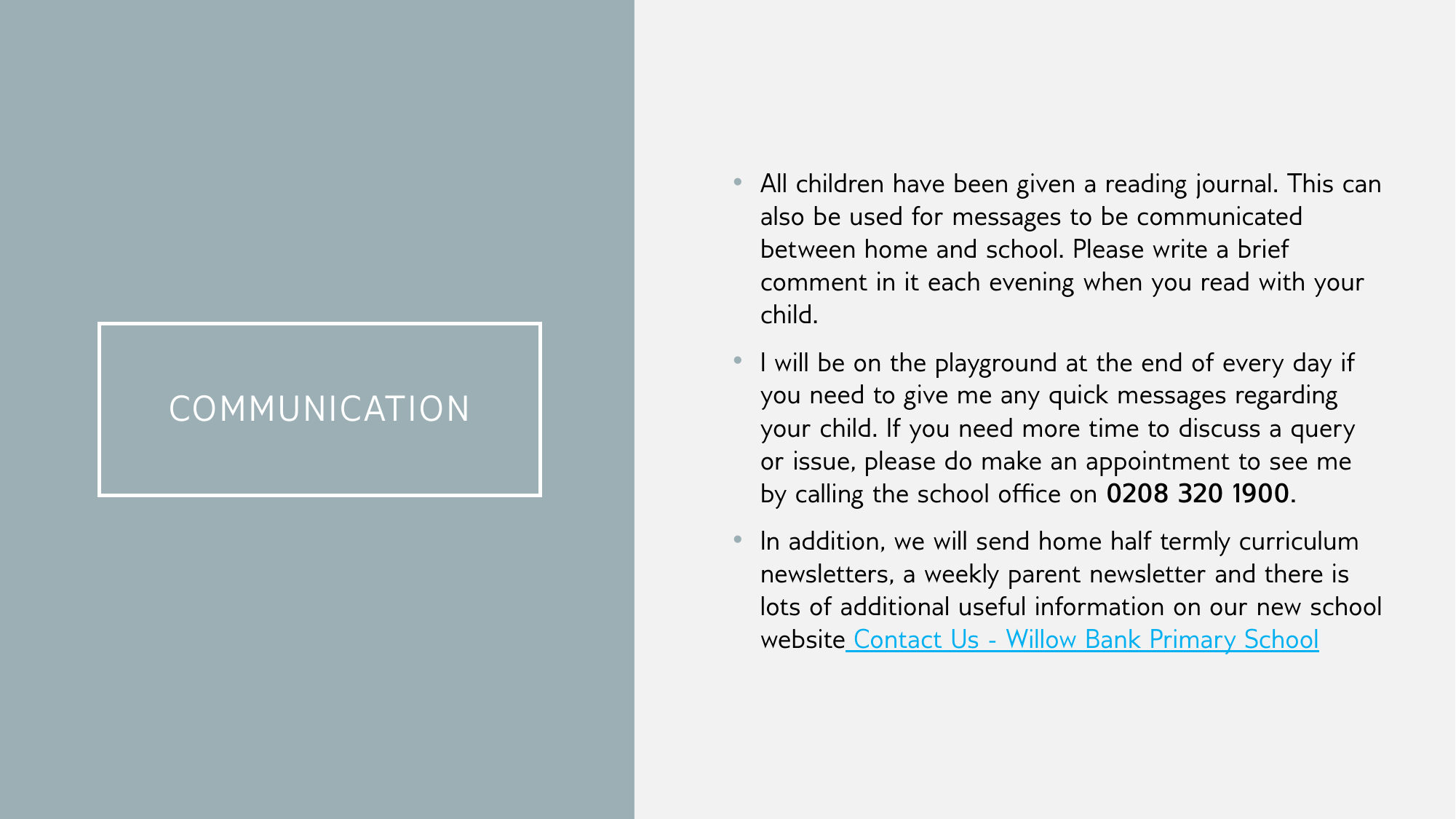

All children have been given a reading journal. This can also be used for messages to be communicated between home and school. Please write a brief comment in it each evening when you read with your child.
I will be on the playground at the end of every day if you need to give me any quick messages regarding your child. If you need more time to discuss a query or issue, please do make an appointment to see me by calling the school office on 0208 320 1900.
In addition, we will send home half termly curriculum newsletters, a weekly parent newsletter and there is lots of additional useful information on our new school website Contact Us - Willow Bank Primary School
# communication